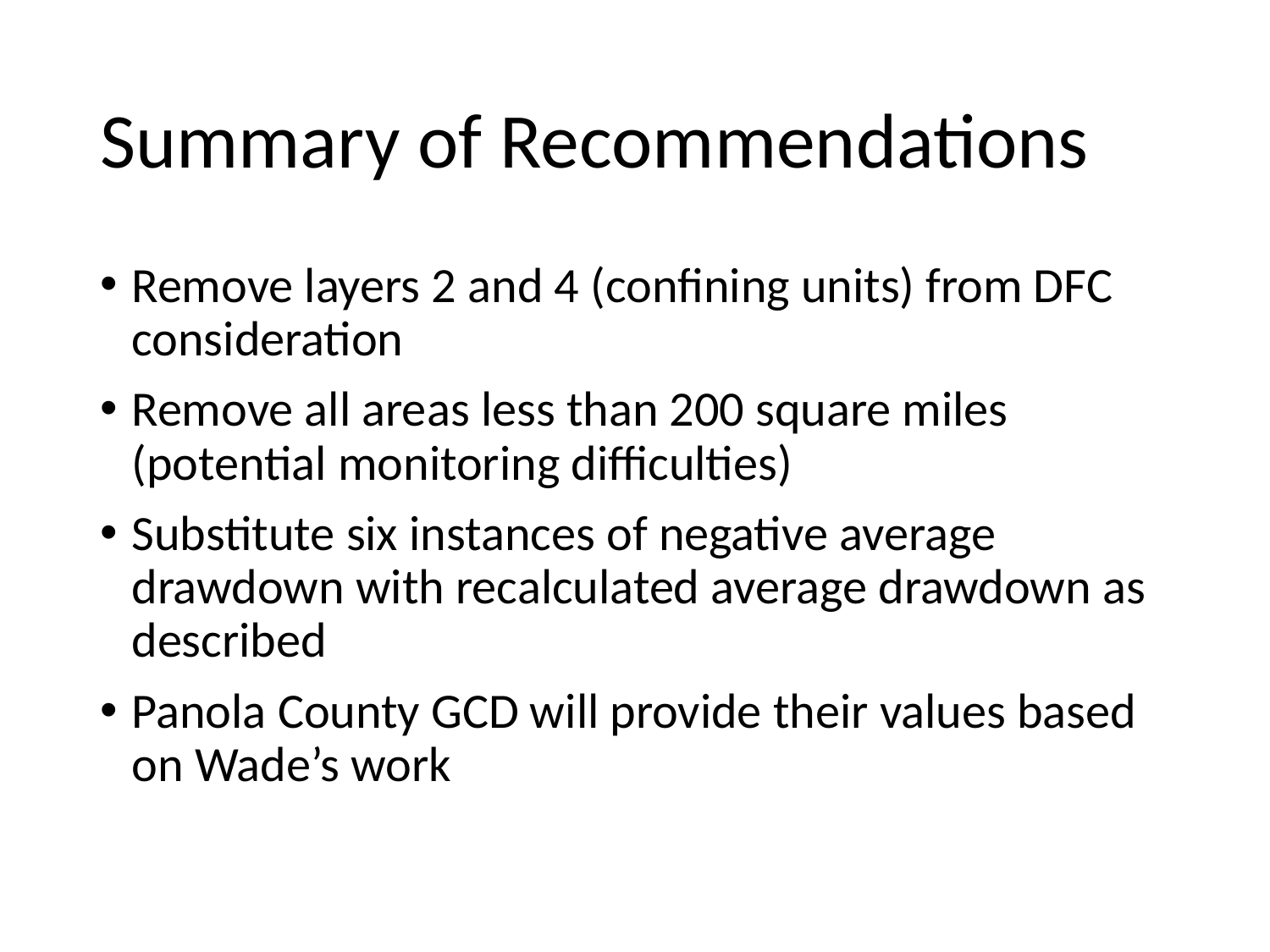

# Summary of Recommendations
Remove layers 2 and 4 (confining units) from DFC consideration
Remove all areas less than 200 square miles (potential monitoring difficulties)
Substitute six instances of negative average drawdown with recalculated average drawdown as described
Panola County GCD will provide their values based on Wade’s work